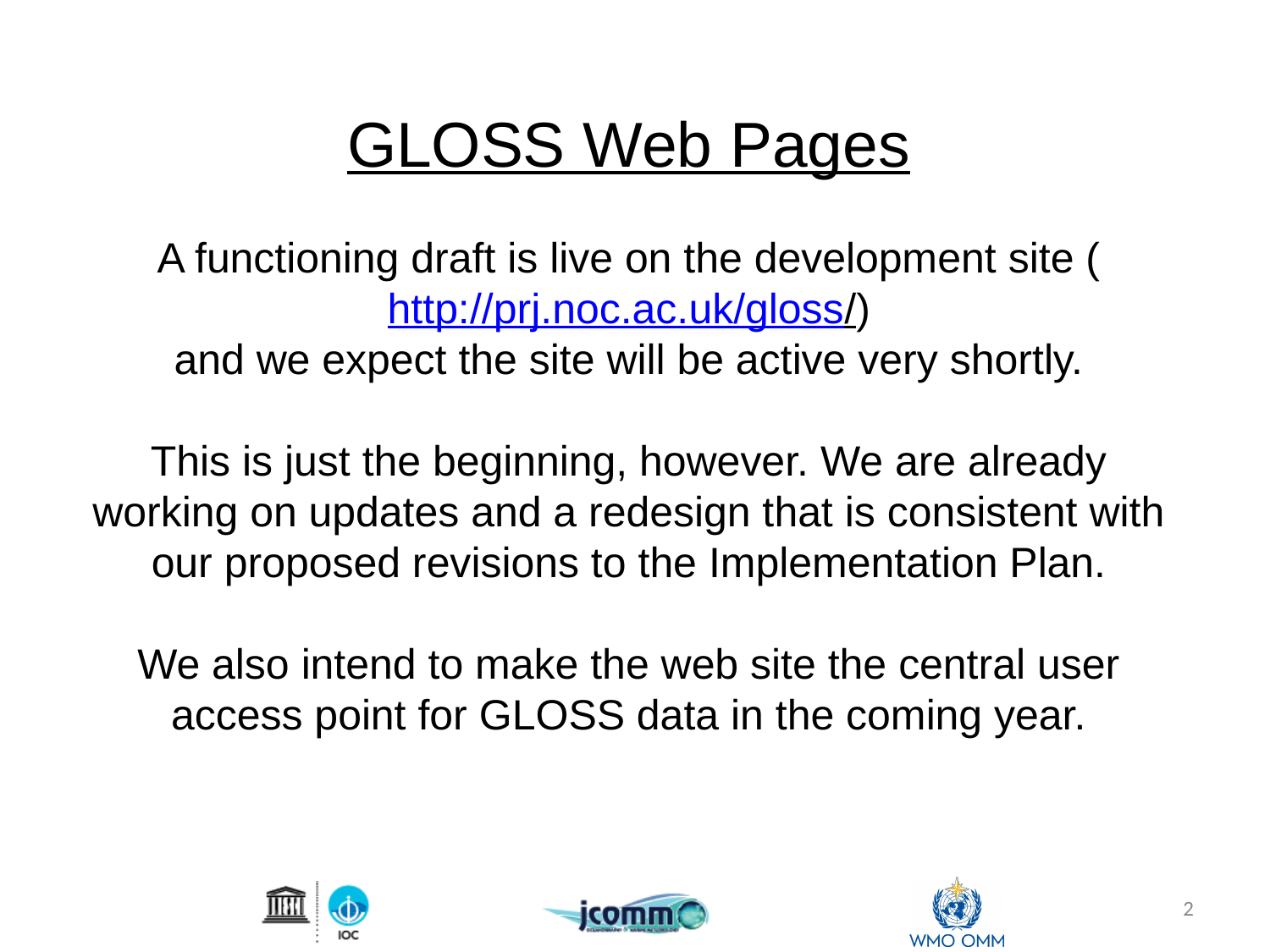

# GLOSS Web Pages A functioning draft is live on the development site (http://prj.noc.ac.uk/gloss/) and we expect the site will be active very shortly. This is just the beginning, however. We are already working on updates and a redesign that is consistent with our proposed revisions to the Implementation Plan. We also intend to make the web site the central user access point for GLOSS data in the coming year.
2